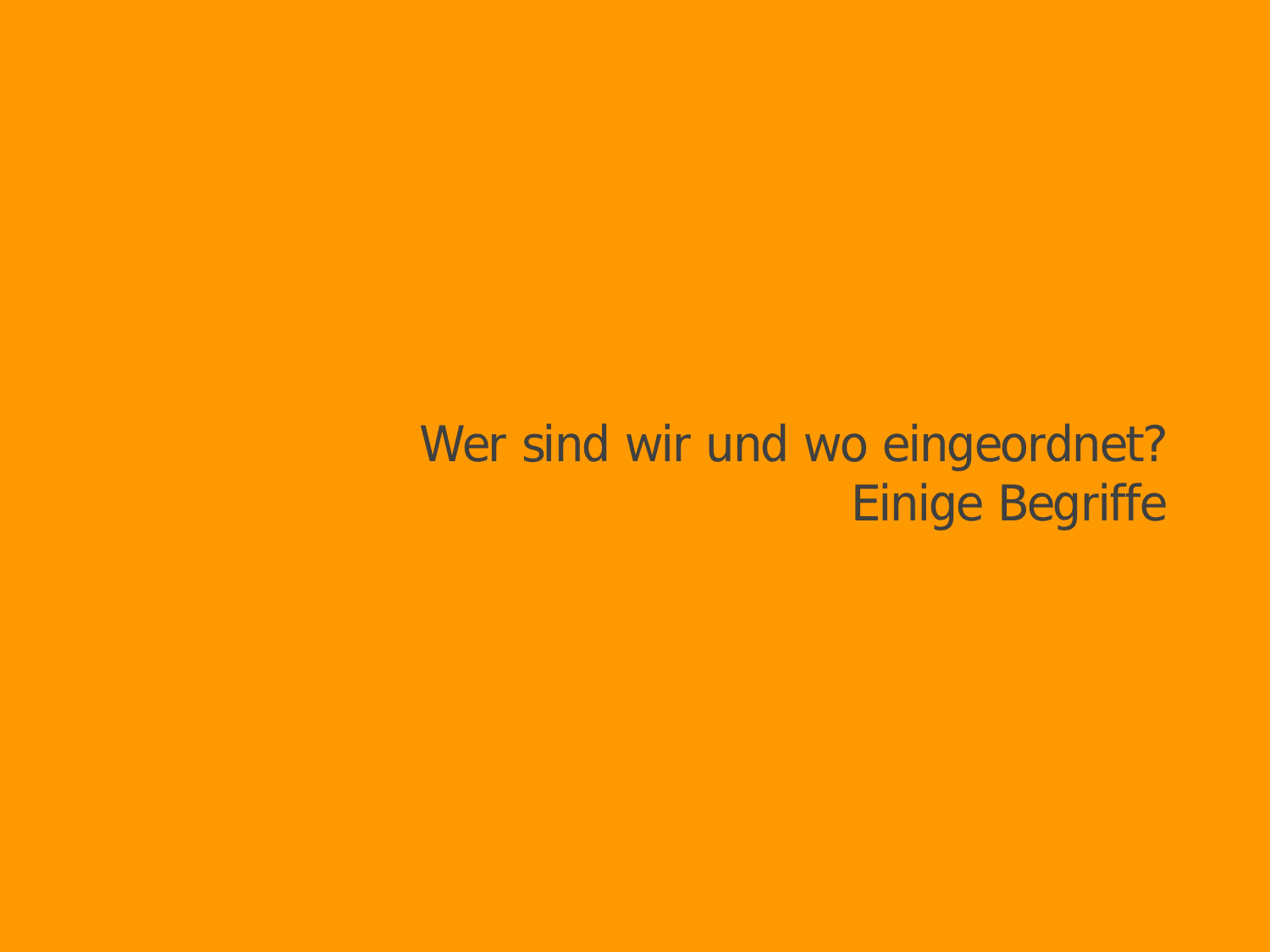

Wer sind wir und wo eingeordnet?
Einige Begriffe